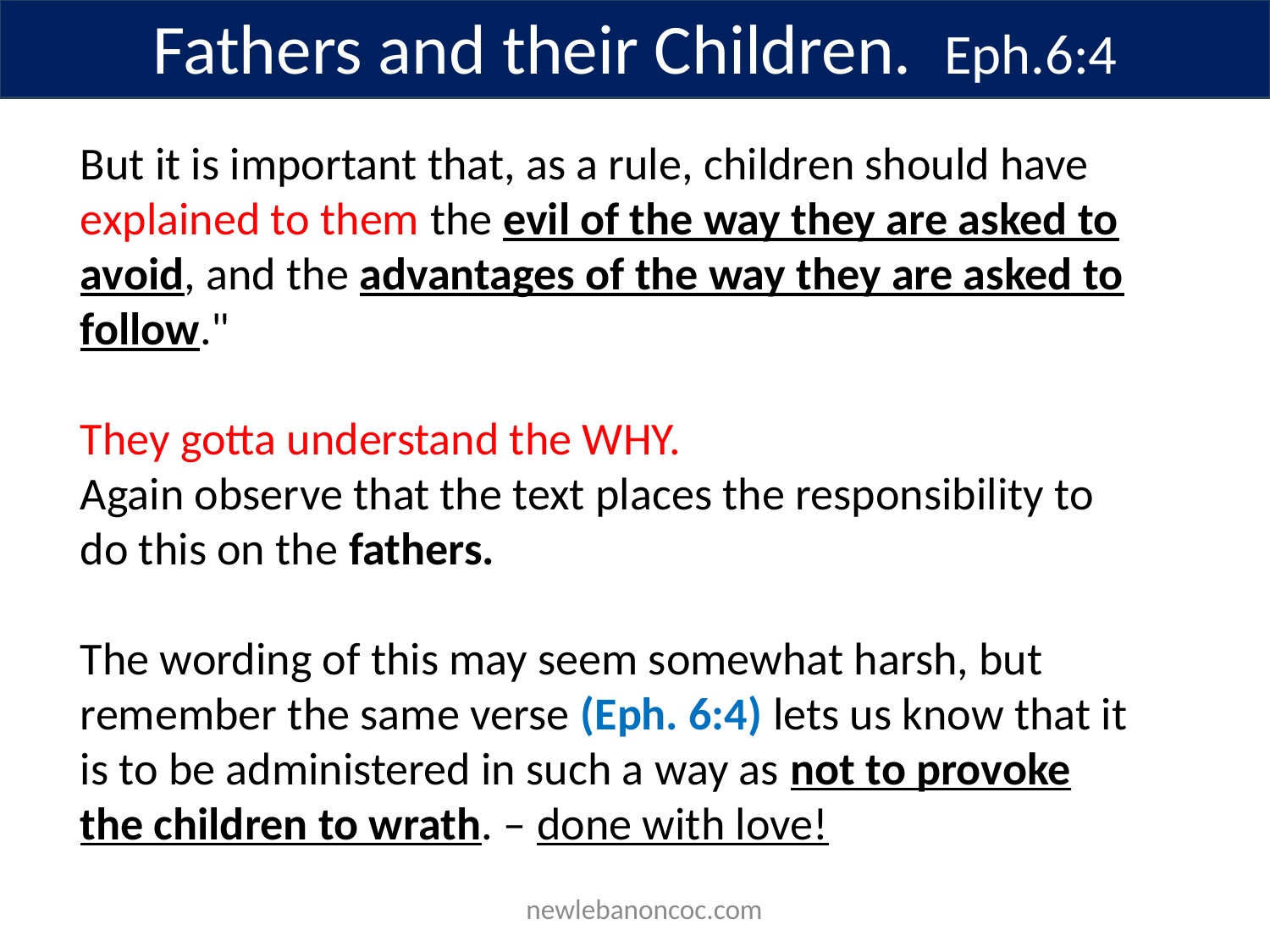

Fathers and their Children.  Eph.6:4
But it is important that, as a rule, children should have explained to them the evil of the way they are asked to avoid, and the advantages of the way they are asked to follow."

They gotta understand the WHY.
Again observe that the text places the responsibility to do this on the fathers.

The wording of this may seem somewhat harsh, but remember the same verse (Eph. 6:4) lets us know that it is to be administered in such a way as not to provoke the children to wrath. – done with love!
   newlebanoncoc.com